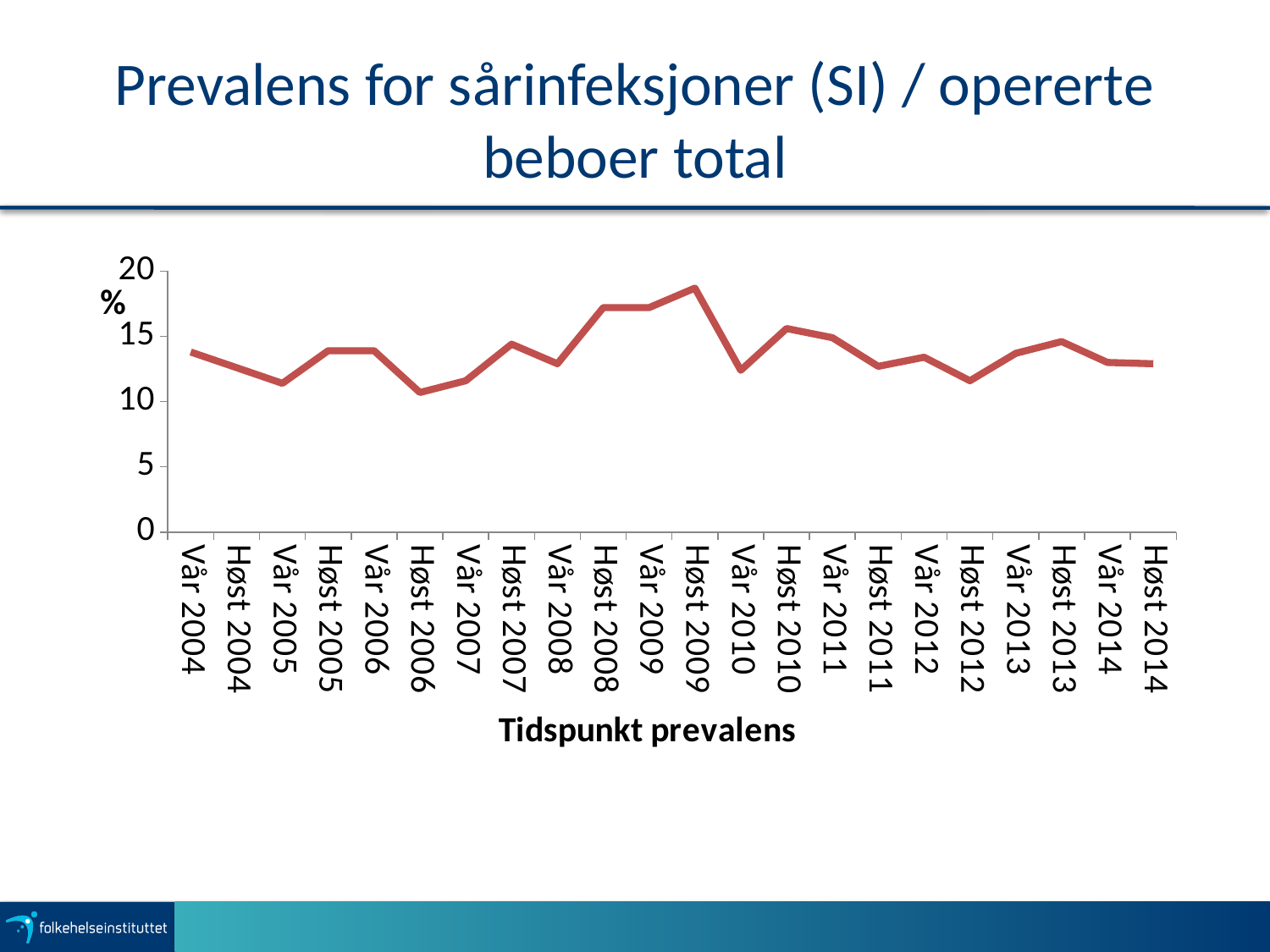

# Prevalens for sårinfeksjoner (SI) / opererte beboer total

### Chart

| Category |  |
|---|---|
| Vår 2004 | 13.8 |
| Høst 2004 | 12.6 |
| Vår 2005 | 11.4 |
| Høst 2005 | 13.9 |
| Vår 2006 | 13.9 |
| Høst 2006 | 10.7 |
| Vår 2007 | 11.6 |
| Høst 2007 | 14.4 |
| Vår 2008 | 12.9 |
| Høst 2008 | 17.2 |
| Vår 2009 | 17.2 |
| Høst 2009 | 18.7 |
| Vår 2010 | 12.4 |
| Høst 2010 | 15.6 |
| Vår 2011 | 14.9 |
| Høst 2011 | 12.7 |
| Vår 2012 | 13.4 |
| Høst 2012 | 11.6 |
| Vår 2013 | 13.7 |
| Høst 2013 | 14.6 |
| Vår 2014 | 13.0 |
| Høst 2014 | 12.9 |